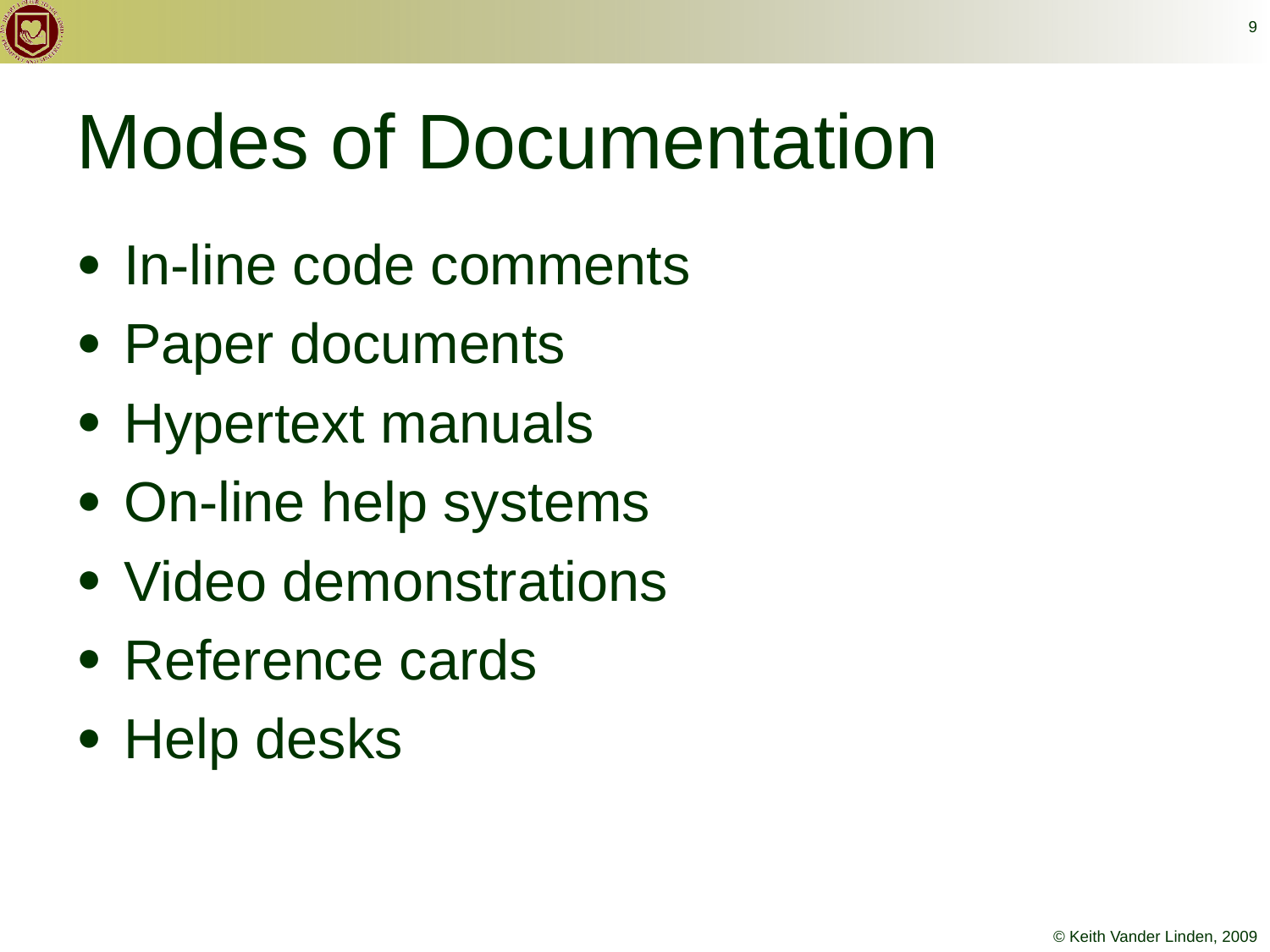

9
# Modes of Documentation
In-line code comments
Paper documents
Hypertext manuals
On-line help systems
Video demonstrations
Reference cards
Help desks